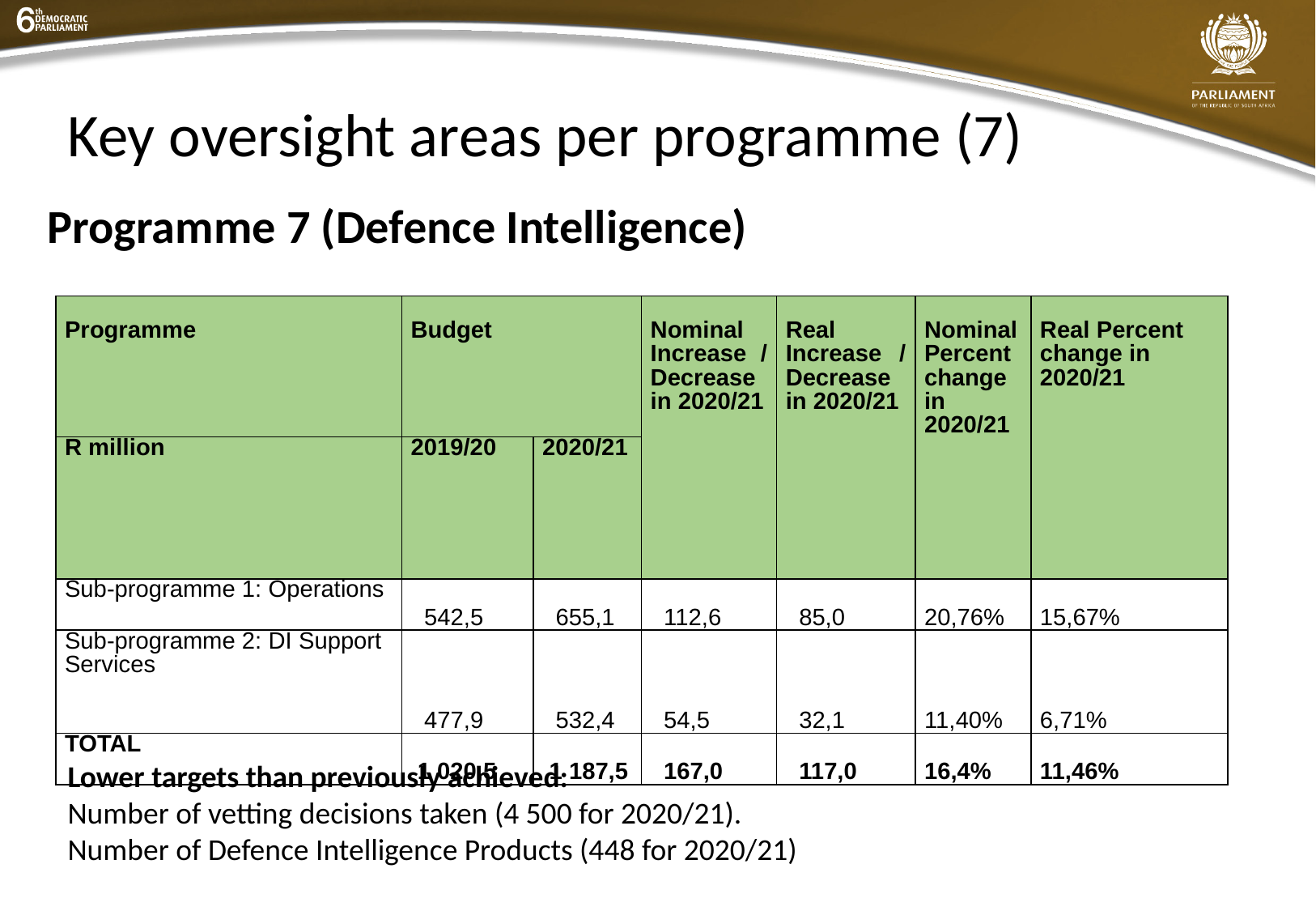

# Key oversight areas per programme (7)
Programme 7 (Defence Intelligence)

| Programme | Budget |  | Nominal Increase / Decrease in 2020/21 | Real Increase / Decrease in 2020/21 | Nominal Percent change in 2020/21 | Real Percent change in 2020/21 |
| --- | --- | --- | --- | --- | --- | --- |
| R million | 2019/20 | 2020/21 |  |  |  |  |
| Sub-programme 1: Operations | 542,5 | 655,1 | 112,6 | 85,0 | 20,76% | 15,67% |
| Sub-programme 2: DI Support Services | 477,9 | 532,4 | 54,5 | 32,1 | 11,40% | 6,71% |
| TOTAL | 1 020,5 | 1 187,5 | 167,0 | 117,0 | 16,4% | 11,46% |
Lower targets than previously achieved:
Number of vetting decisions taken (4 500 for 2020/21).
Number of Defence Intelligence Products (448 for 2020/21)